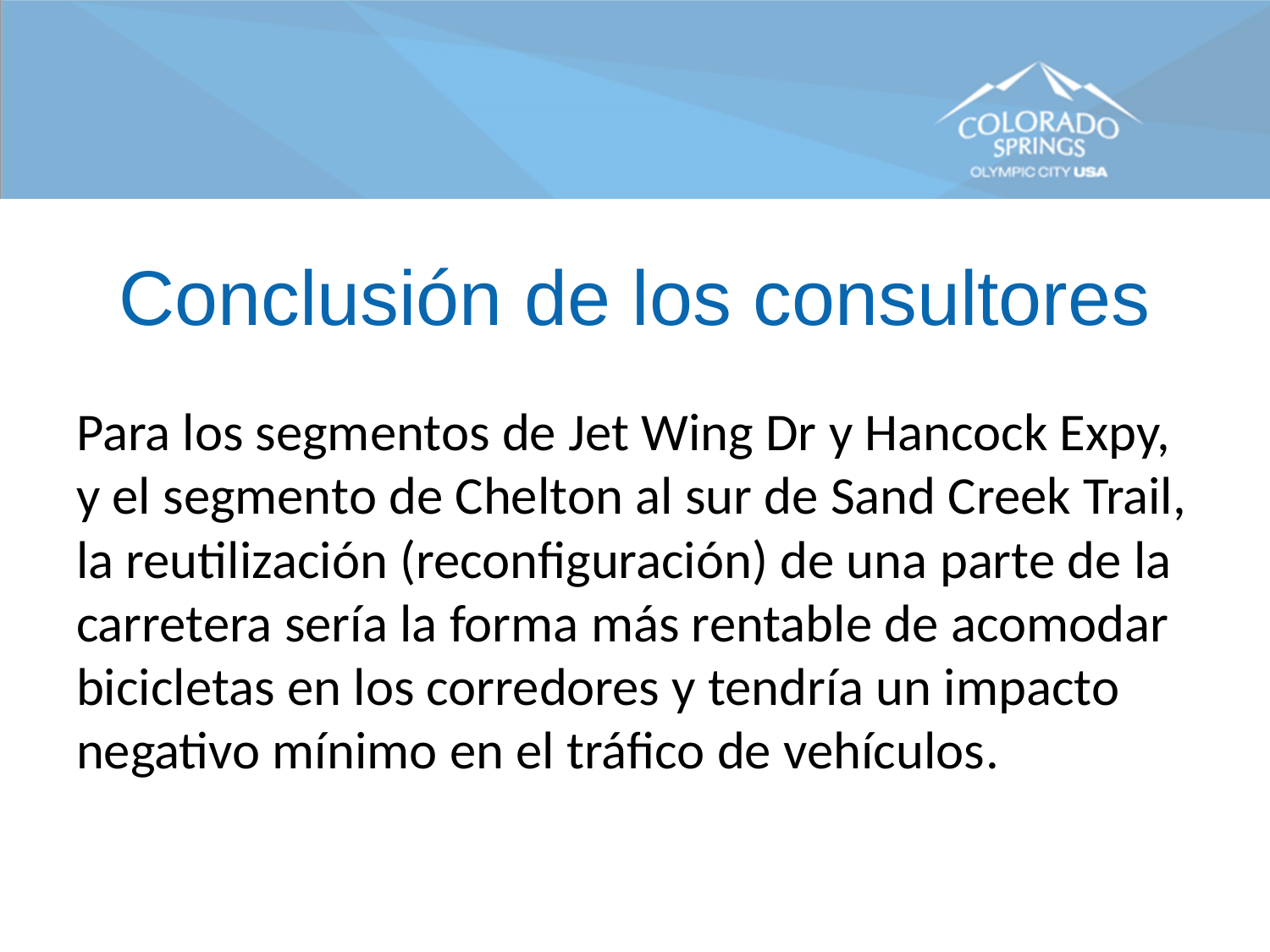

# Conclusión de los consultores
Para los segmentos de Jet Wing Dr y Hancock Expy, y el segmento de Chelton al sur de Sand Creek Trail, la reutilización (reconfiguración) de una parte de la carretera sería la forma más rentable de acomodar bicicletas en los corredores y tendría un impacto negativo mínimo en el tráfico de vehículos.